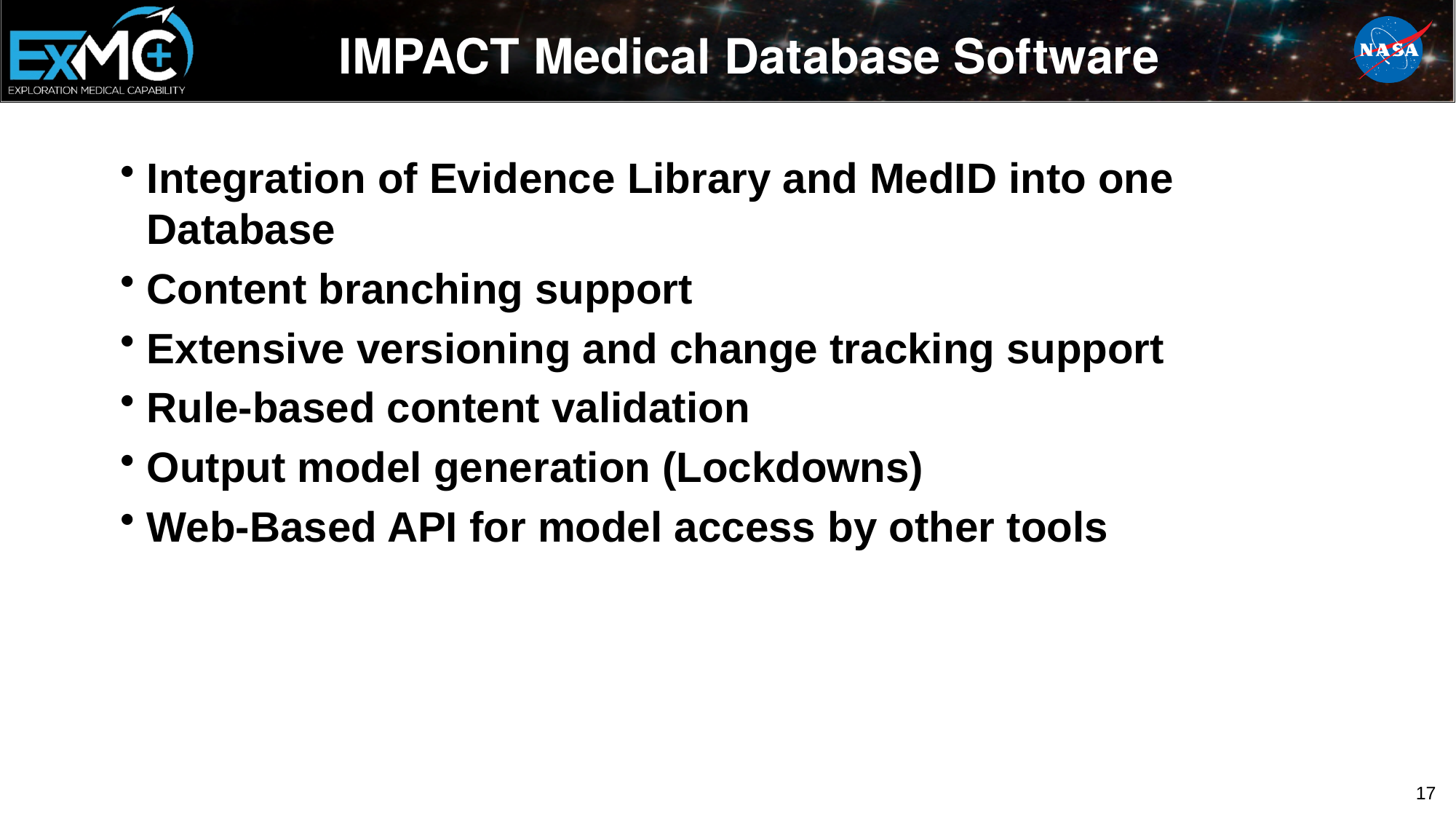

# IMPACT Medical Database Software
Integration of Evidence Library and MedID into one Database
Content branching support
Extensive versioning and change tracking support
Rule-based content validation
Output model generation (Lockdowns)
Web-Based API for model access by other tools

17